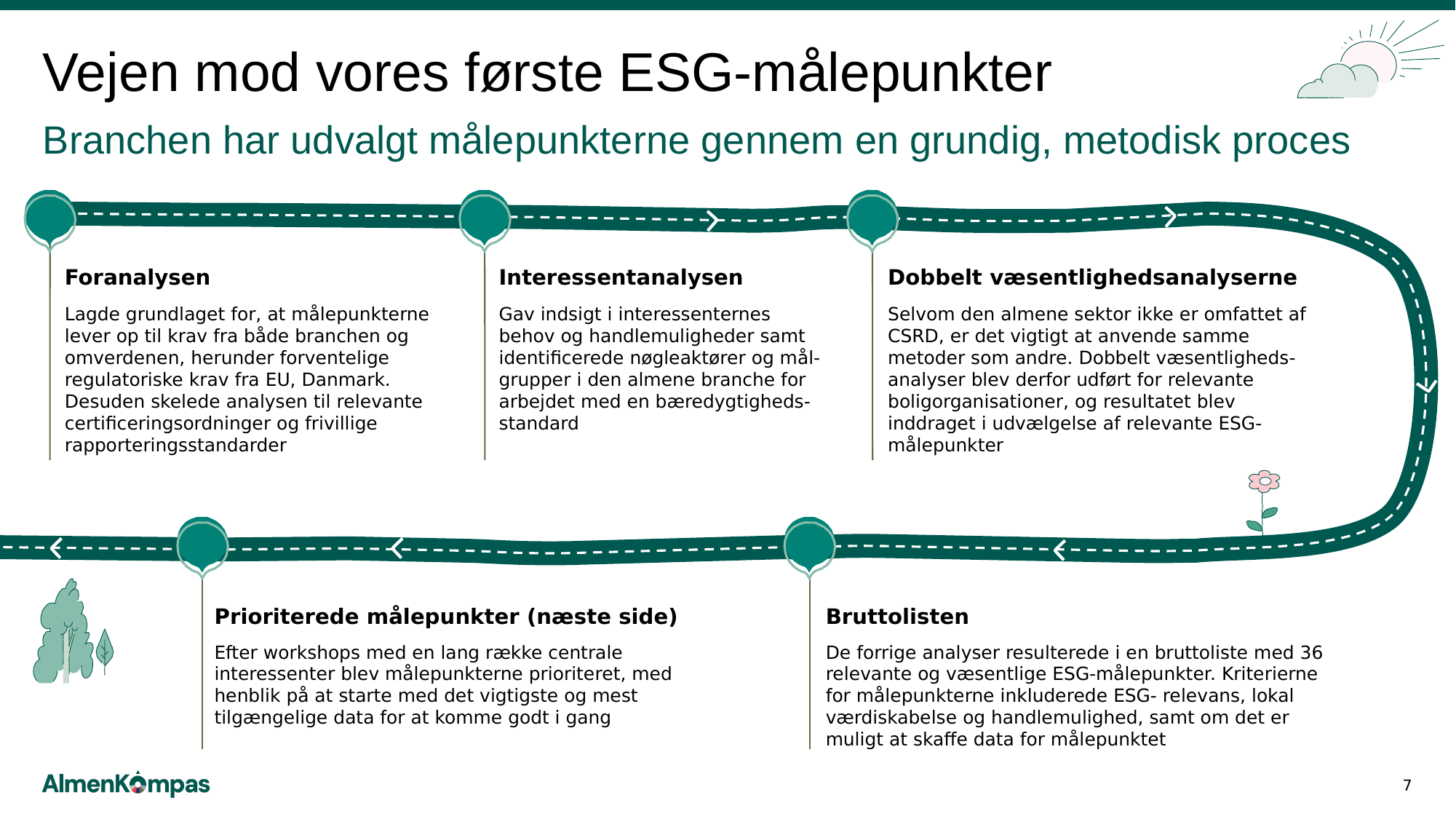

# Vejen mod vores første ESG-målepunkter
Branchen har udvalgt målepunkterne gennem en grundig, metodisk proces

Foranalysen
Interessentanalysen
Dobbelt væsentlighedsanalyserne
Lagde grundlaget for, at målepunkterne lever op til krav fra både branchen og omverdenen, herunder forventelige regulatoriske krav fra EU, Danmark. Desuden skelede analysen til relevante certificeringsordninger og frivillige rapporteringsstandarder
Gav indsigt i interessenternes
behov og handlemuligheder samt identificerede nøgleaktører og mål-grupper i den almene branche for arbejdet med en bæredygtigheds-standard
Selvom den almene sektor ikke er omfattet af CSRD, er det vigtigt at anvende samme metoder som andre. Dobbelt væsentligheds-analyser blev derfor udført for relevante boligorganisationer, og resultatet blev inddraget i udvælgelse af relevante ESG- målepunkter

Prioriterede målepunkter (næste side)
Bruttolisten
Efter workshops med en lang række centrale interessenter blev målepunkterne prioriteret, med henblik på at starte med det vigtigste og mest tilgængelige data for at komme godt i gang
De forrige analyser resulterede i en bruttoliste med 36 relevante og væsentlige ESG-målepunkter. Kriterierne for målepunkterne inkluderede ESG- relevans, lokal værdiskabelse og handlemulighed, samt om det er muligt at skaffe data for målepunktet

7